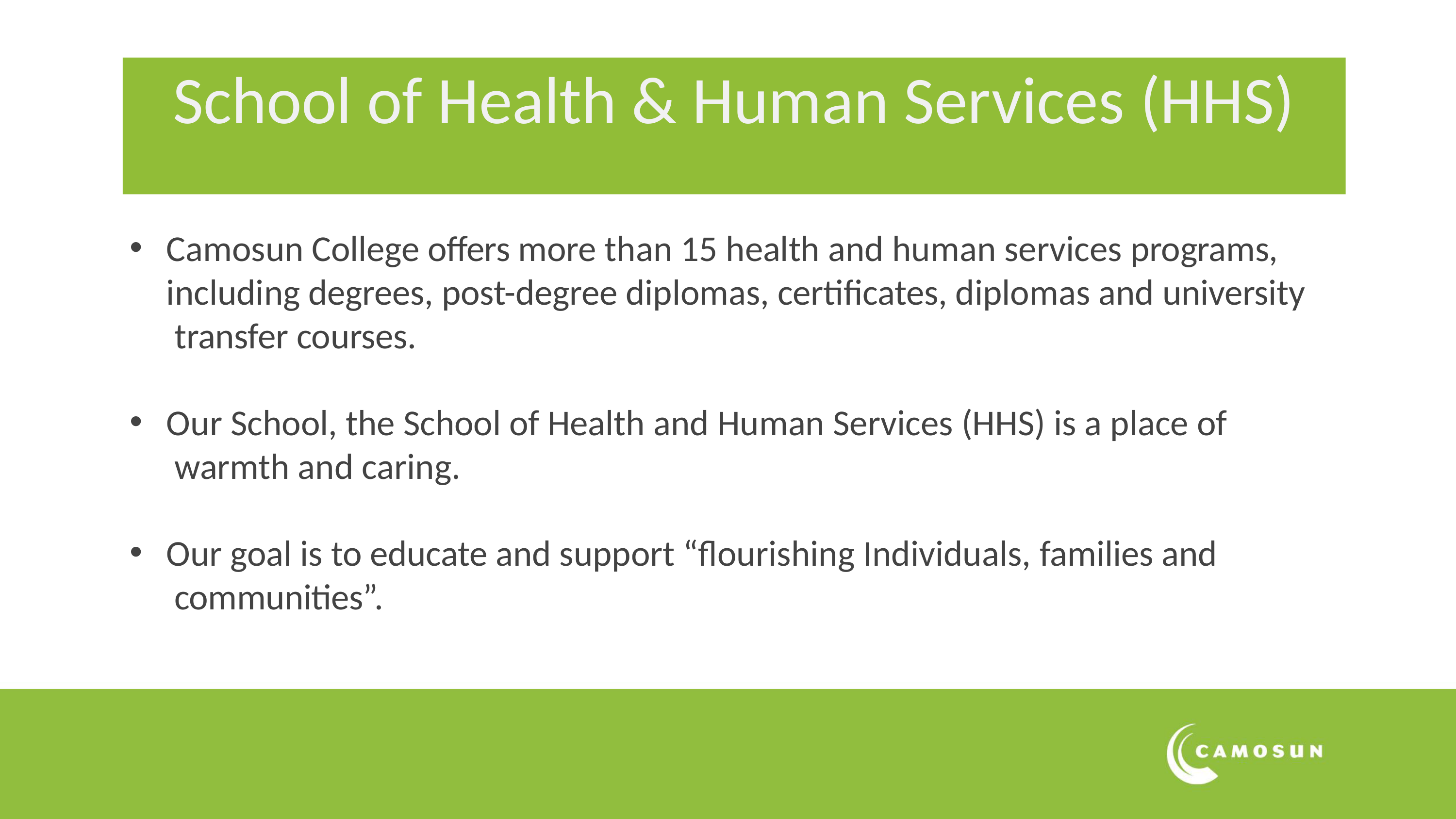

# School of Health & Human Services (HHS)
Camosun College offers more than 15 health and human services programs,  including degrees, post-degree diplomas, certificates, diplomas and university  transfer courses.

Our School, the School of Health and Human Services (HHS) is a place of  warmth and caring.

Our goal is to educate and support “flourishing Individuals, families and  communities”.